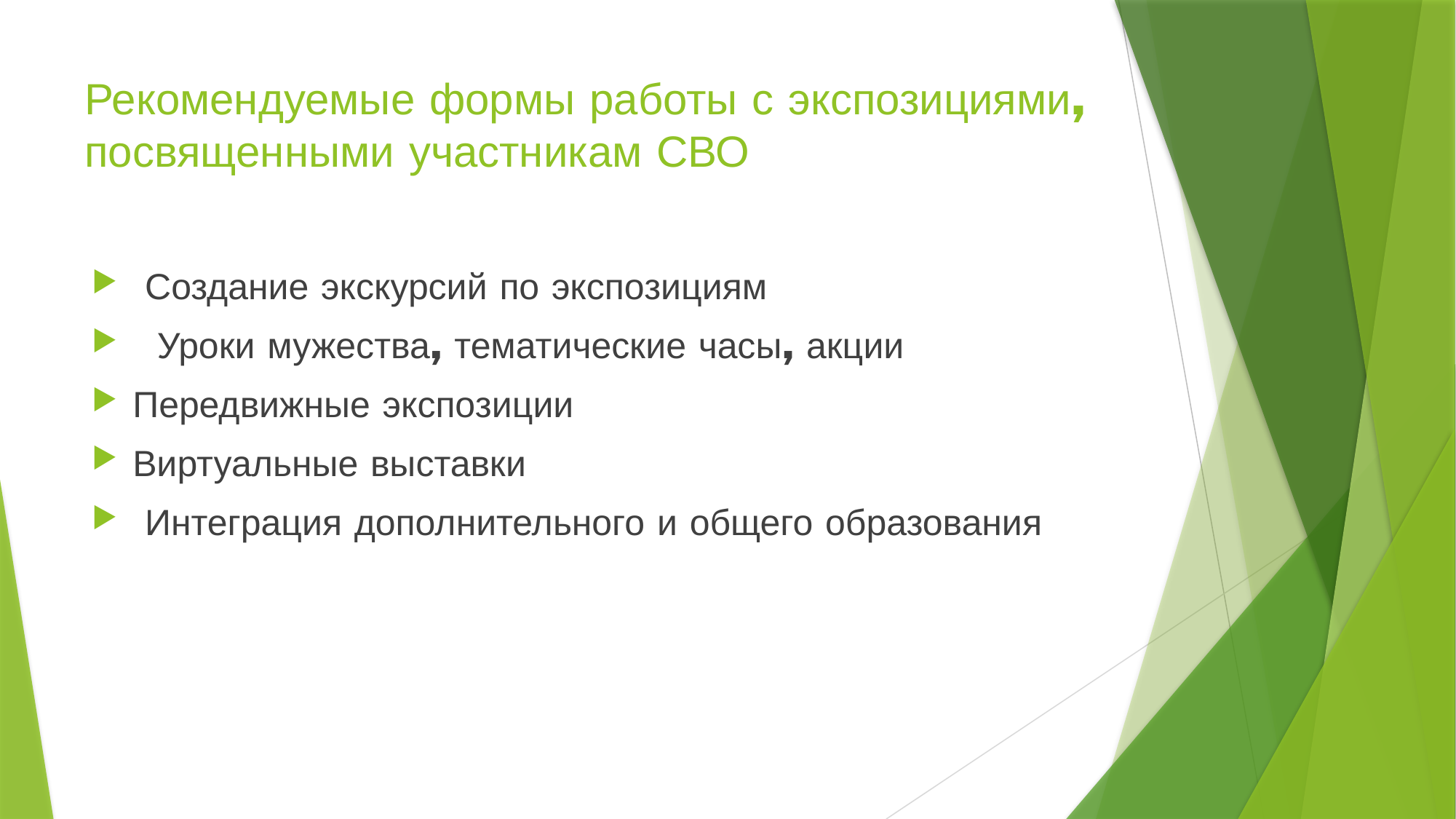

# Рекомендуемые формы работы с экспозициями, посвященными участникам СВО
 Создание экскурсий по экспозициям
  Уроки мужества, тематические часы, акции
Передвижные экспозиции
Виртуальные выставки
 Интеграция дополнительного и общего образования